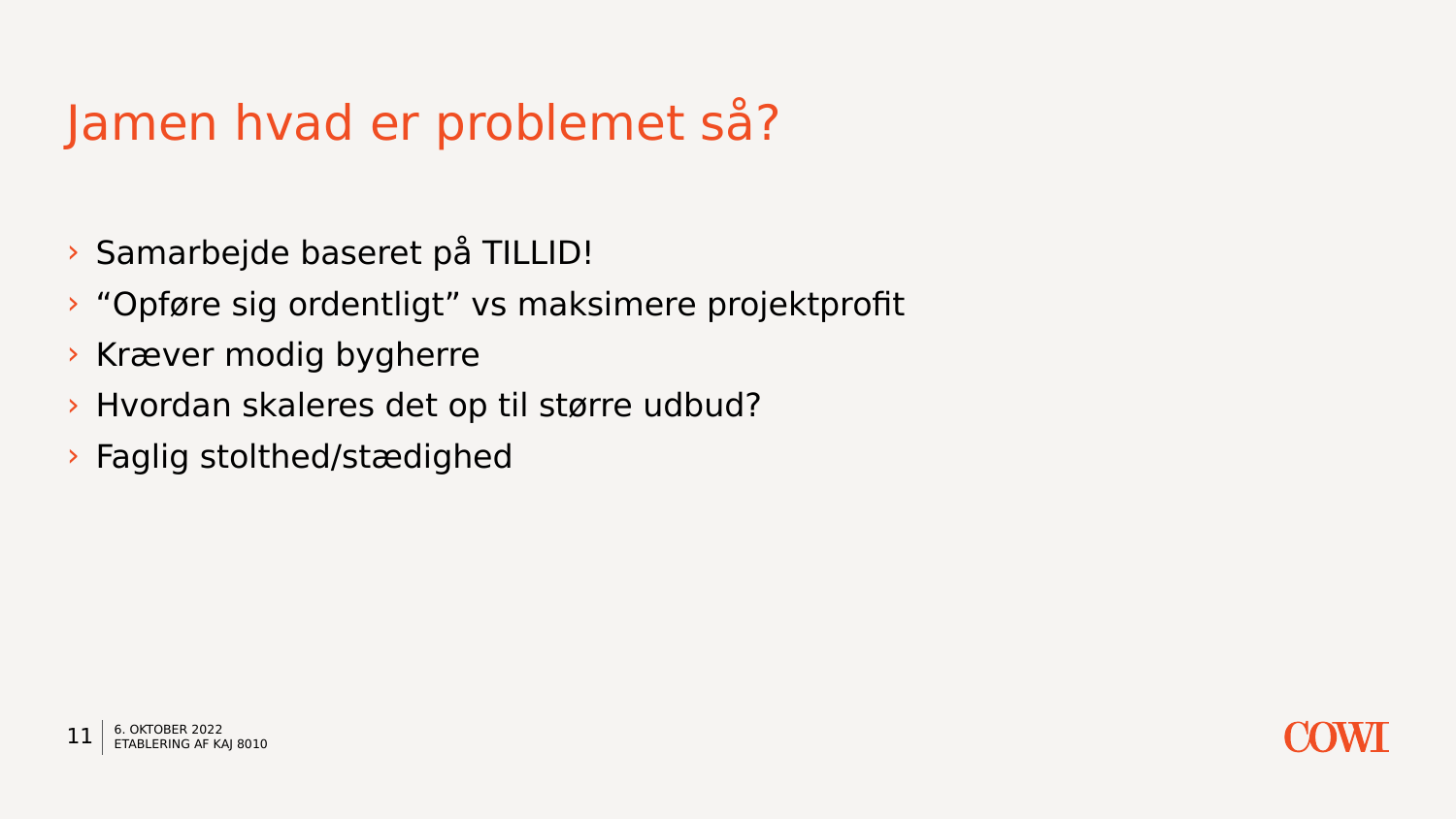

# Jamen hvad er problemet så?
Samarbejde baseret på TILLID!
“Opføre sig ordentligt” vs maksimere projektprofit
Kræver modig bygherre
Hvordan skaleres det op til større udbud?
Faglig stolthed/stædighed

11
6. oktober 2022
Etablering af Kaj 8010